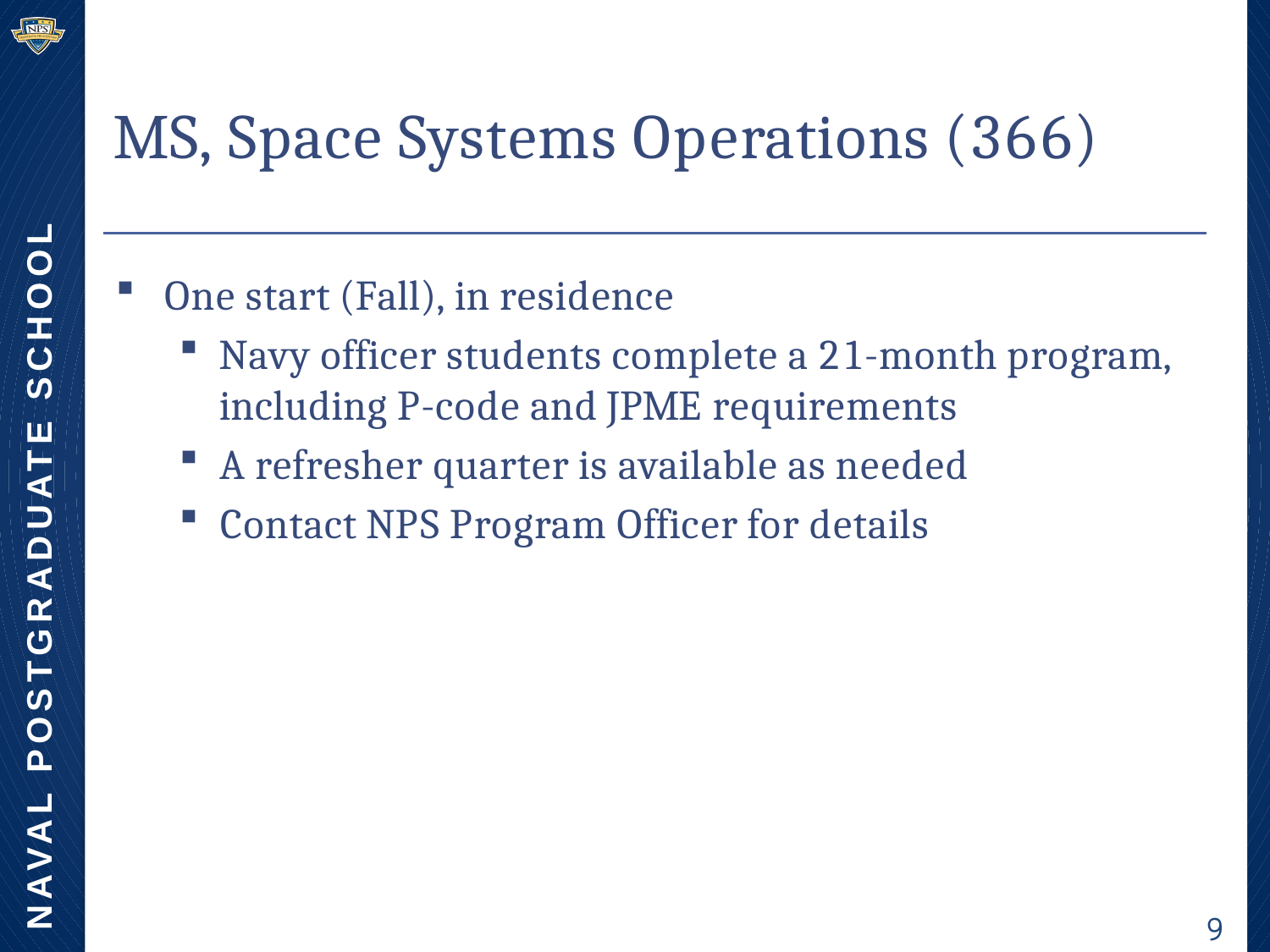

# MS, Space Systems Operations (366)
One start (Fall), in residence
Navy officer students complete a 21-month program, including P-code and JPME requirements
A refresher quarter is available as needed
Contact NPS Program Officer for details